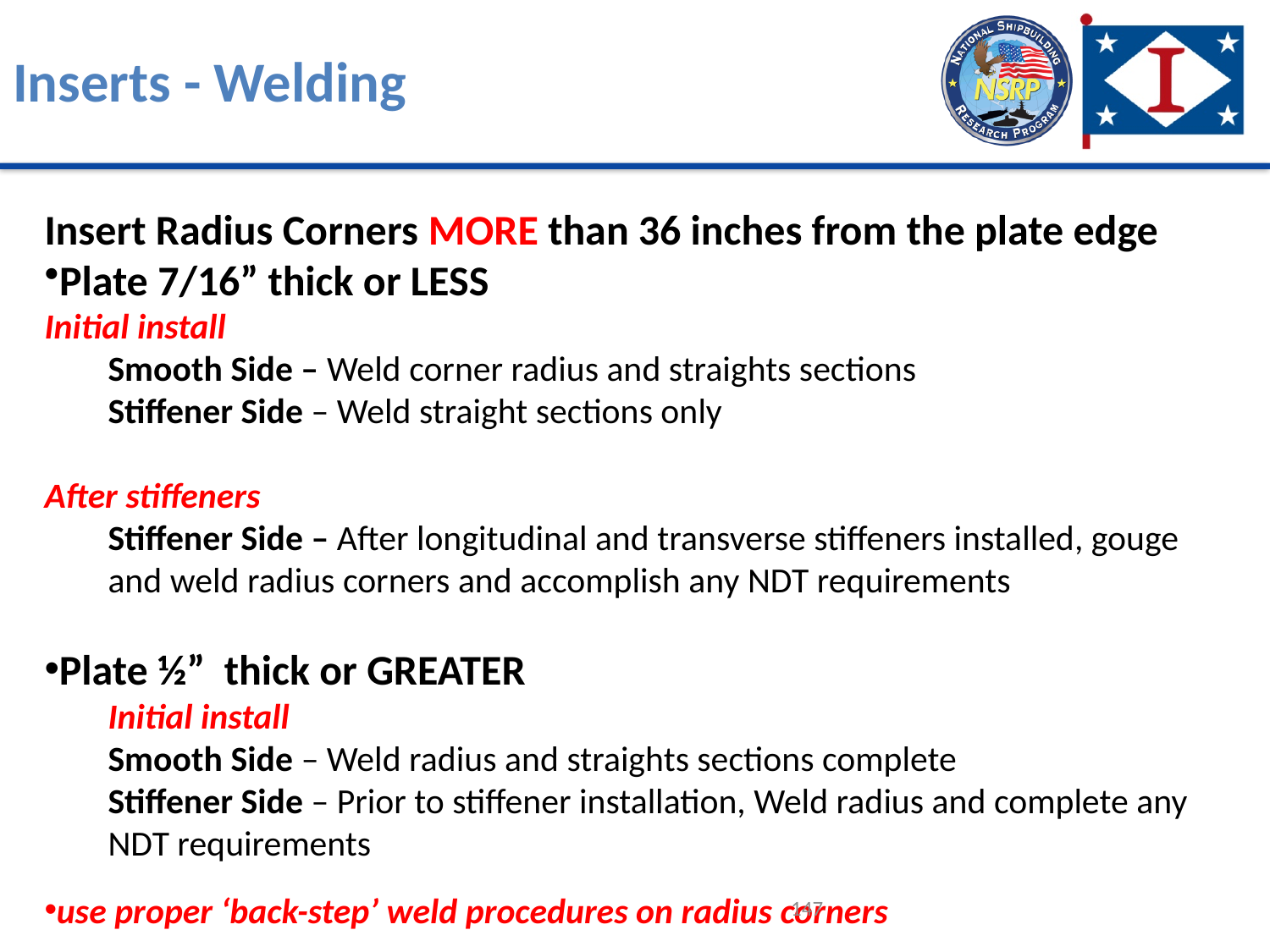

# Inserts - Welding
Insert Radius Corners MORE than 36 inches from the plate edge
Plate 7/16” thick or LESS
Initial install
Smooth Side – Weld corner radius and straights sections
Stiffener Side – Weld straight sections only

After stiffeners
Stiffener Side – After longitudinal and transverse stiffeners installed, gouge and weld radius corners and accomplish any NDT requirements

Plate ½”  thick or GREATER
Initial install
Smooth Side – Weld radius and straights sections complete
Stiffener Side – Prior to stiffener installation, Weld radius and complete any NDT requirements

use proper ‘back-step’ weld procedures on radius corners
147